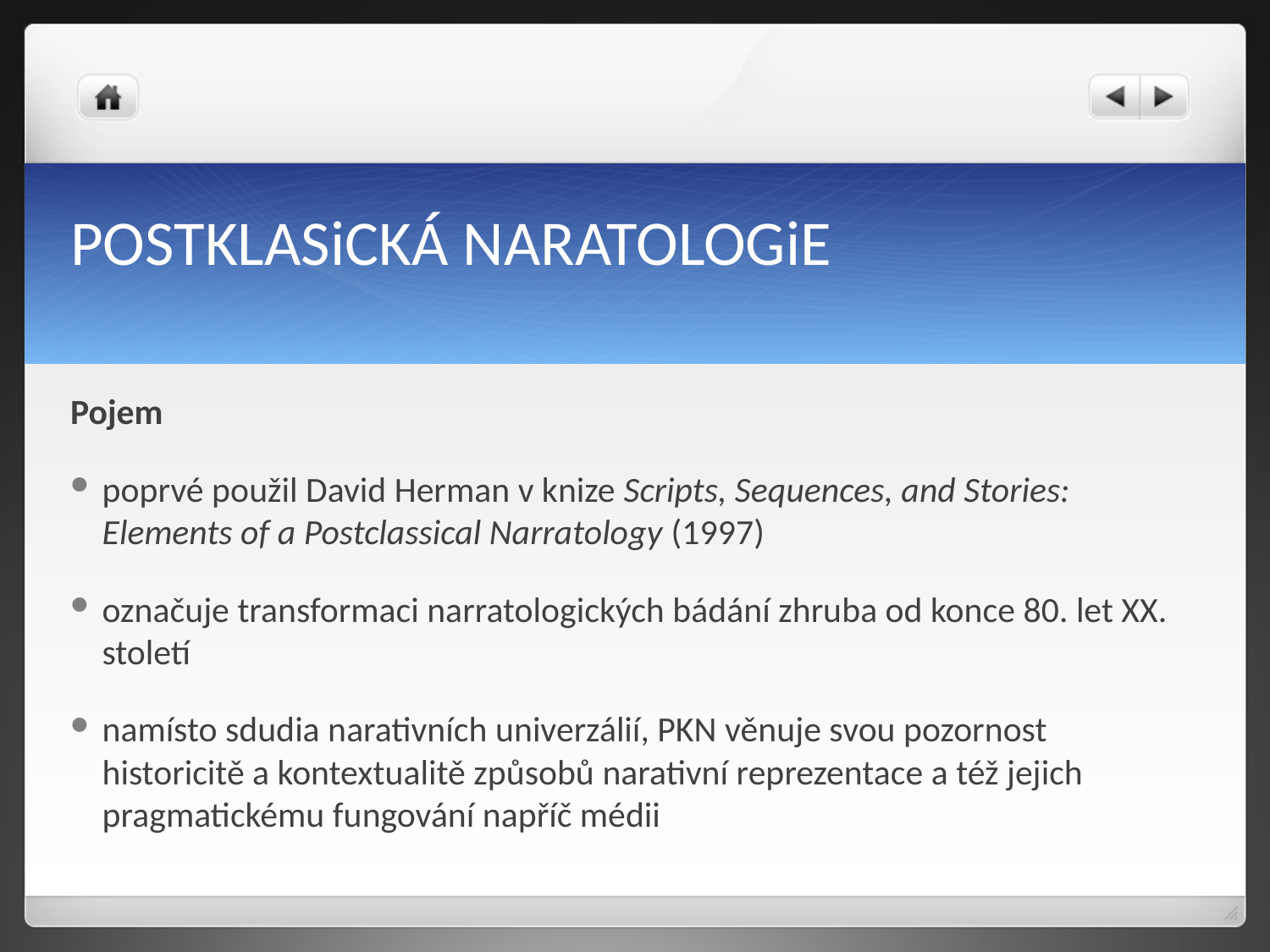

# POSTKLASiCKÁ NARATOLOGiE
Pojem
poprvé použil David Herman v knize Scripts, Sequences, and Stories: Elements of a Postclassical Narratology (1997)
označuje transformaci narratologických bádání zhruba od konce 80. let XX. století
namísto sdudia narativních univerzálií, PKN věnuje svou pozornost  historicitě a kontextualitě způsobů narativní reprezentace a též jejich pragmatickému fungování napříč médii